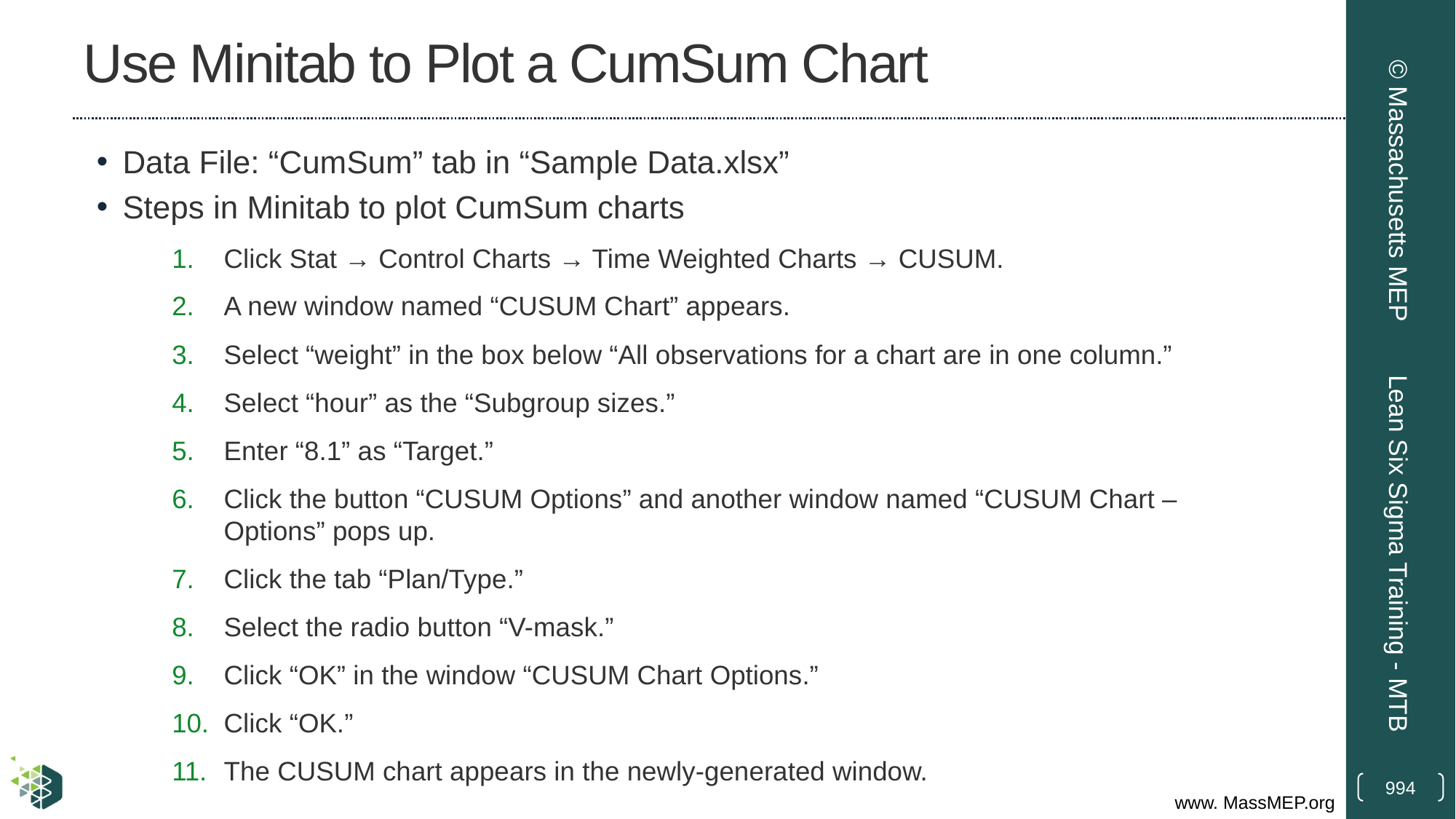

# Use Minitab to Plot a CumSum Chart
Data File: “CumSum” tab in “Sample Data.xlsx”
Steps in Minitab to plot CumSum charts
Click Stat → Control Charts → Time Weighted Charts → CUSUM.
A new window named “CUSUM Chart” appears.
Select “weight” in the box below “All observations for a chart are in one column.”
Select “hour” as the “Subgroup sizes.”
Enter “8.1” as “Target.”
Click the button “CUSUM Options” and another window named “CUSUM Chart – Options” pops up.
Click the tab “Plan/Type.”
Select the radio button “V-mask.”
Click “OK” in the window “CUSUM Chart Options.”
Click “OK.”
The CUSUM chart appears in the newly-generated window.

© Massachusetts MEP
Lean Six Sigma Training - MTB
994